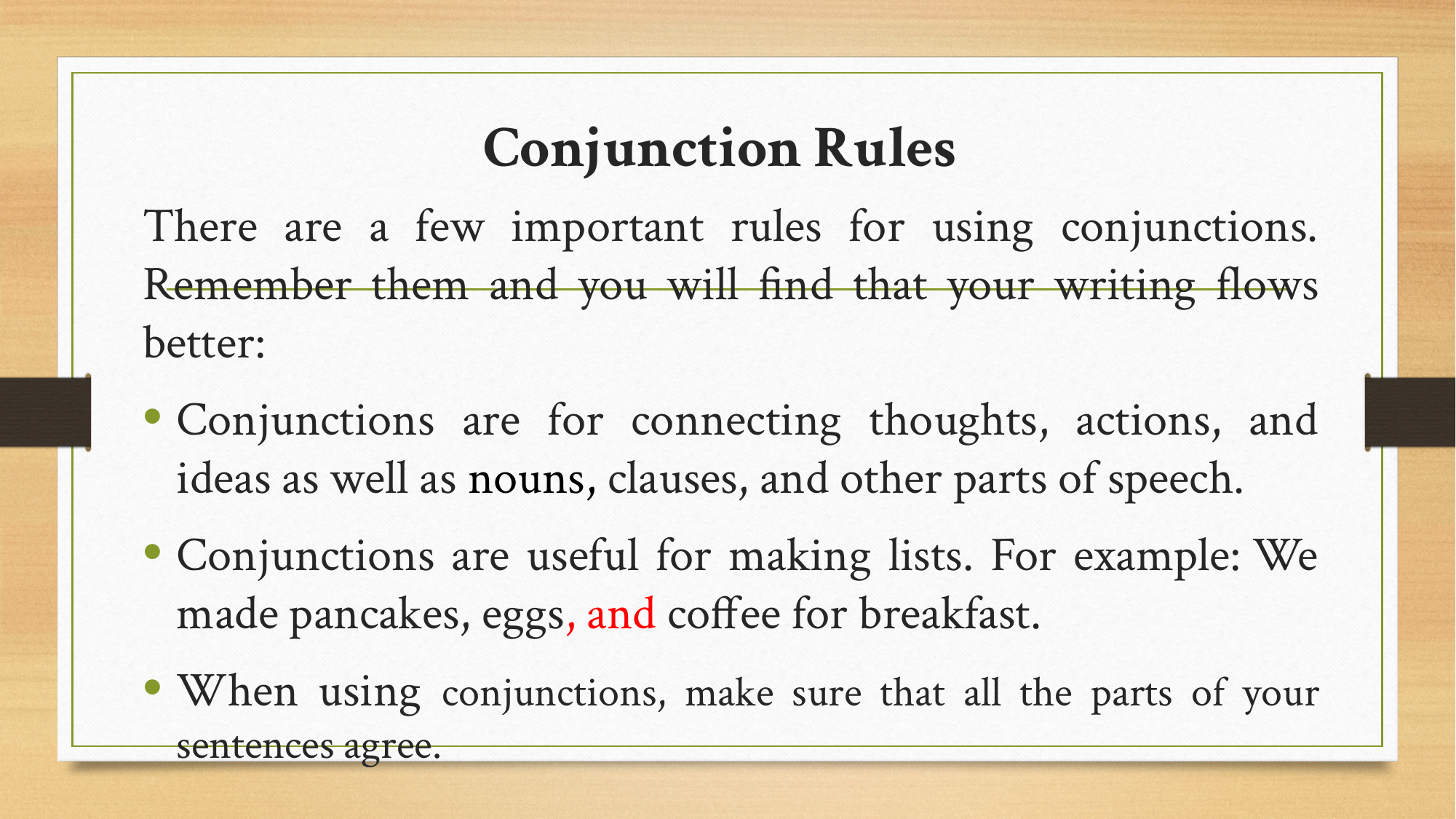

# Conjunction Rules
There are a few important rules for using conjunctions. Remember them and you will find that your writing flows better:
Conjunctions are for connecting thoughts, actions, and ideas as well as nouns, clauses, and other parts of speech.
Conjunctions are useful for making lists. For example: We made pancakes, eggs, and coffee for breakfast.
When using conjunctions, make sure that all the parts of your sentences agree.